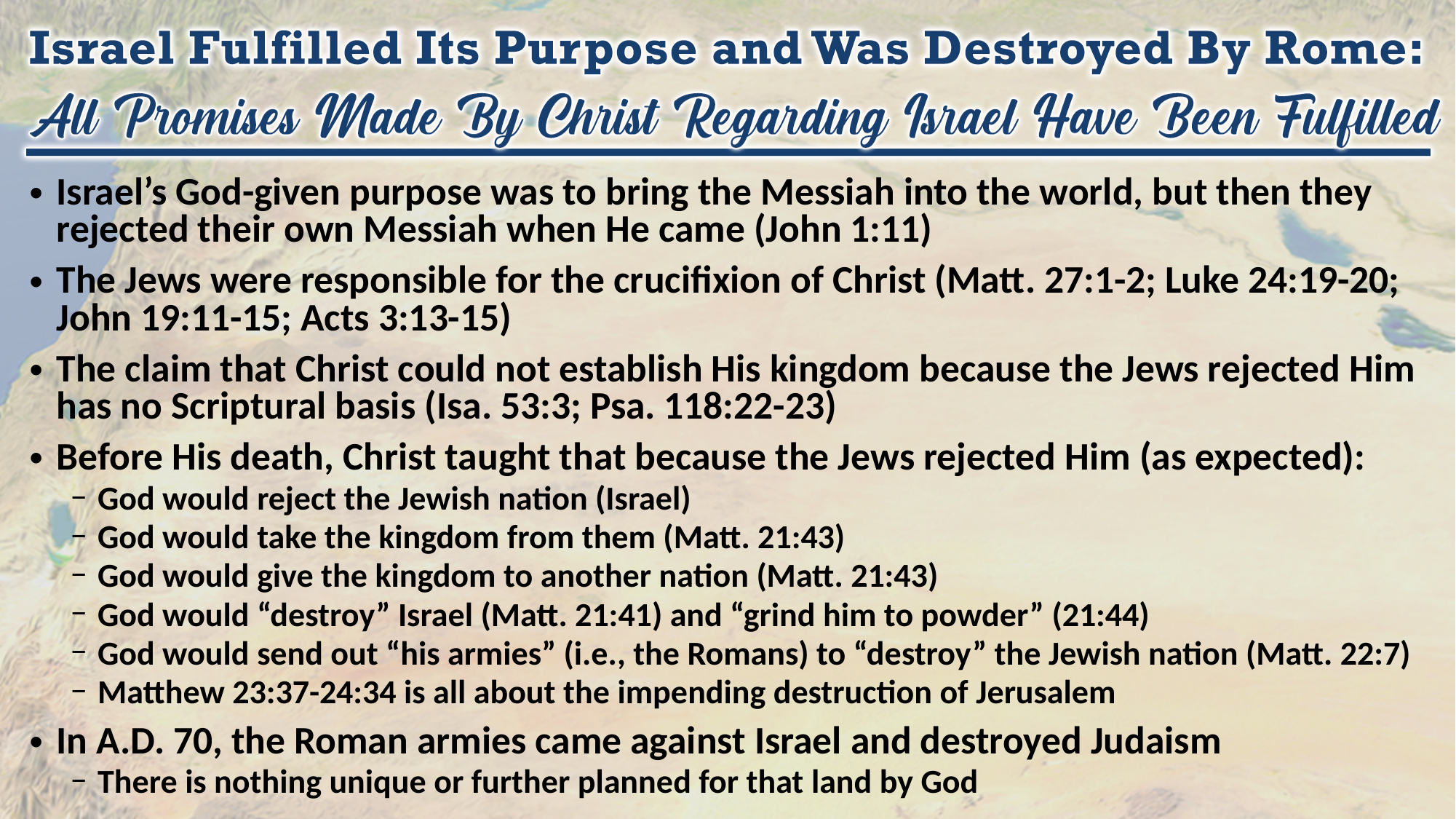

Israel’s God-given purpose was to bring the Messiah into the world, but then they rejected their own Messiah when He came (John 1:11)
The Jews were responsible for the crucifixion of Christ (Matt. 27:1-2; Luke 24:19-20; John 19:11-15; Acts 3:13-15)
The claim that Christ could not establish His kingdom because the Jews rejected Him has no Scriptural basis (Isa. 53:3; Psa. 118:22-23)
Before His death, Christ taught that because the Jews rejected Him (as expected):
God would reject the Jewish nation (Israel)
God would take the kingdom from them (Matt. 21:43)
God would give the kingdom to another nation (Matt. 21:43)
God would “destroy” Israel (Matt. 21:41) and “grind him to powder” (21:44)
God would send out “his armies” (i.e., the Romans) to “destroy” the Jewish nation (Matt. 22:7)
Matthew 23:37-24:34 is all about the impending destruction of Jerusalem
In A.D. 70, the Roman armies came against Israel and destroyed Judaism
There is nothing unique or further planned for that land by God